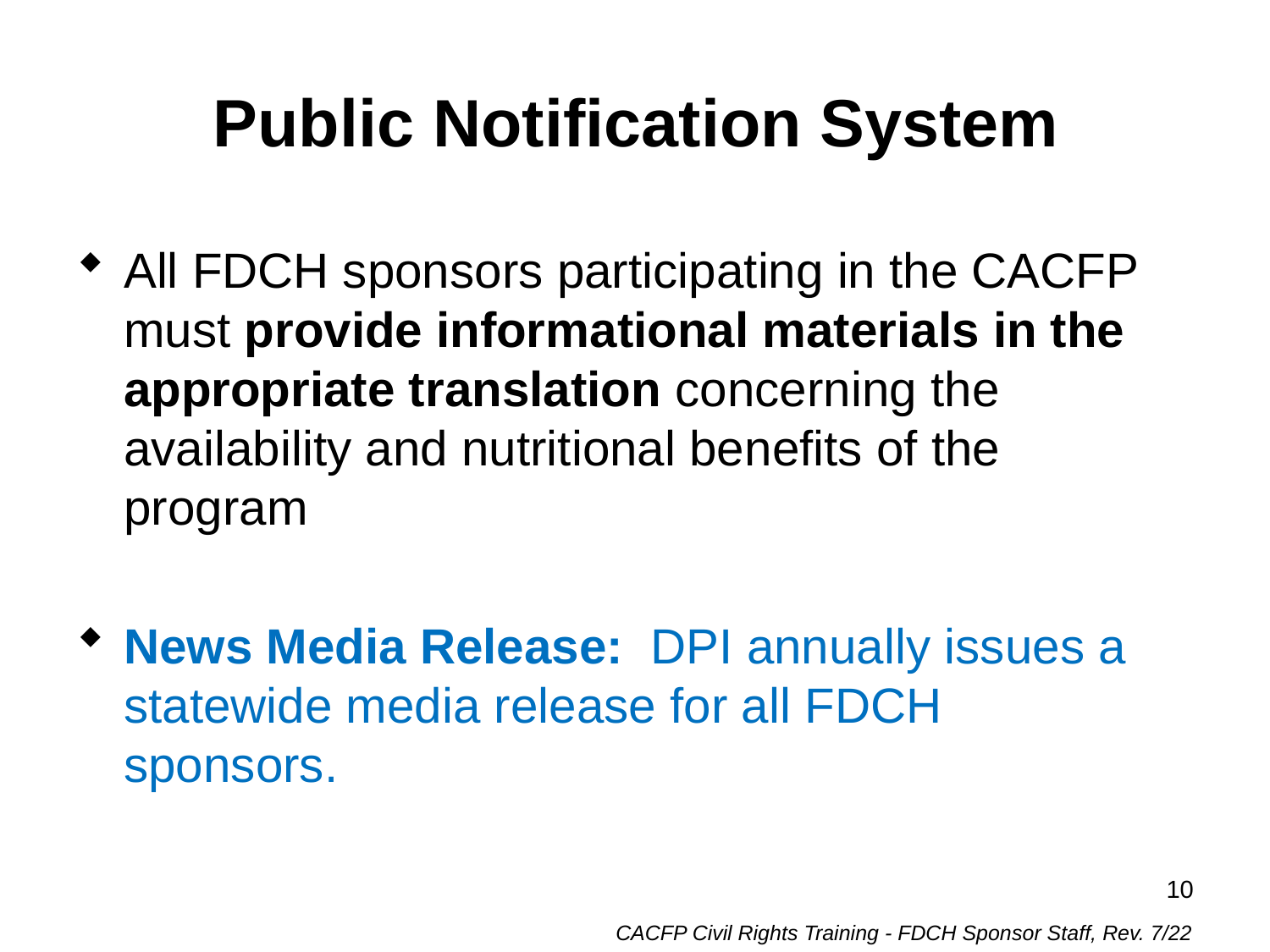

# Public Notification System
All FDCH sponsors participating in the CACFP must provide informational materials in the appropriate translation concerning the availability and nutritional benefits of the program

News Media Release:  DPI annually issues a statewide media release for all FDCH sponsors.

10
CACFP Civil Rights Training - FDCH Sponsor Staff, Rev. 7/22